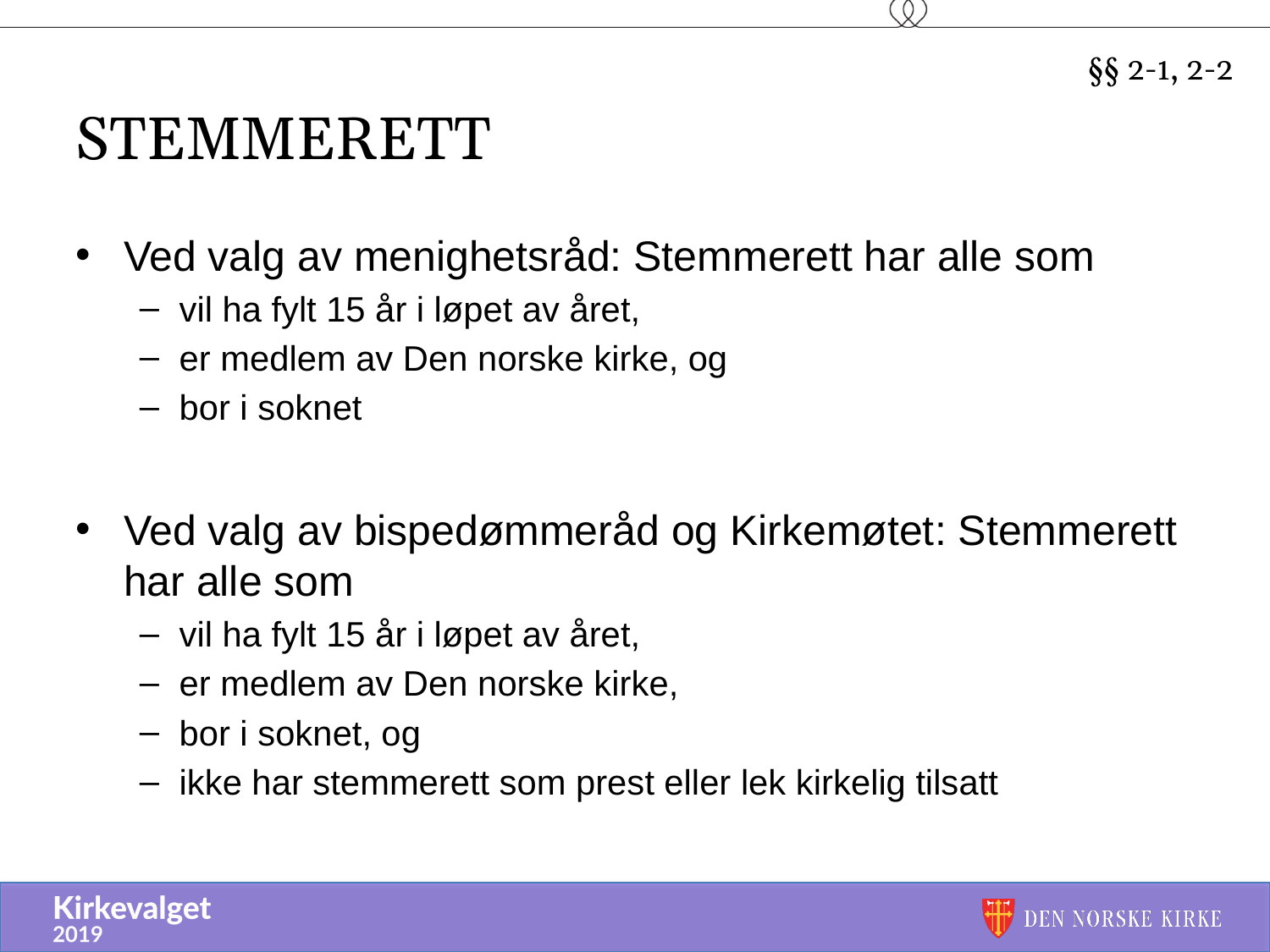

§§ 2-1, 2-2
# Stemmerett
Ved valg av menighetsråd: Stemmerett har alle som
vil ha fylt 15 år i løpet av året,
er medlem av Den norske kirke, og
bor i soknet

Ved valg av bispedømmeråd og Kirkemøtet: Stemmerett har alle som
vil ha fylt 15 år i løpet av året,
er medlem av Den norske kirke,
bor i soknet, og
ikke har stemmerett som prest eller lek kirkelig tilsatt